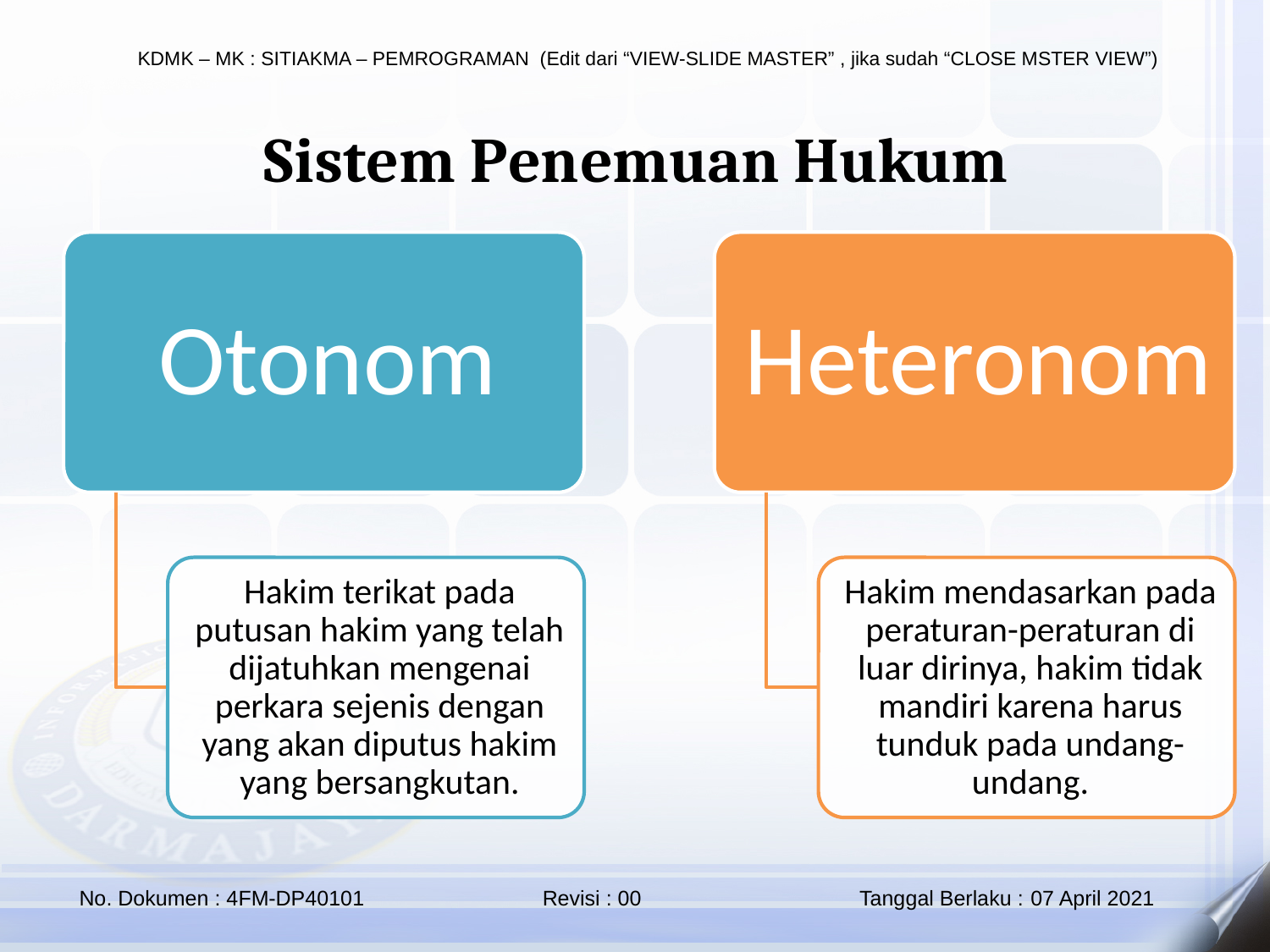

Sistem Penemuan Hukum
Otonom
Hakim terikat pada putusan hakim yang telah dijatuhkan mengenai perkara sejenis dengan yang akan diputus hakim yang bersangkutan.
Heteronom
Hakim mendasarkan pada peraturan-peraturan di luar dirinya, hakim tidak mandiri karena harus tunduk pada undang-undang.